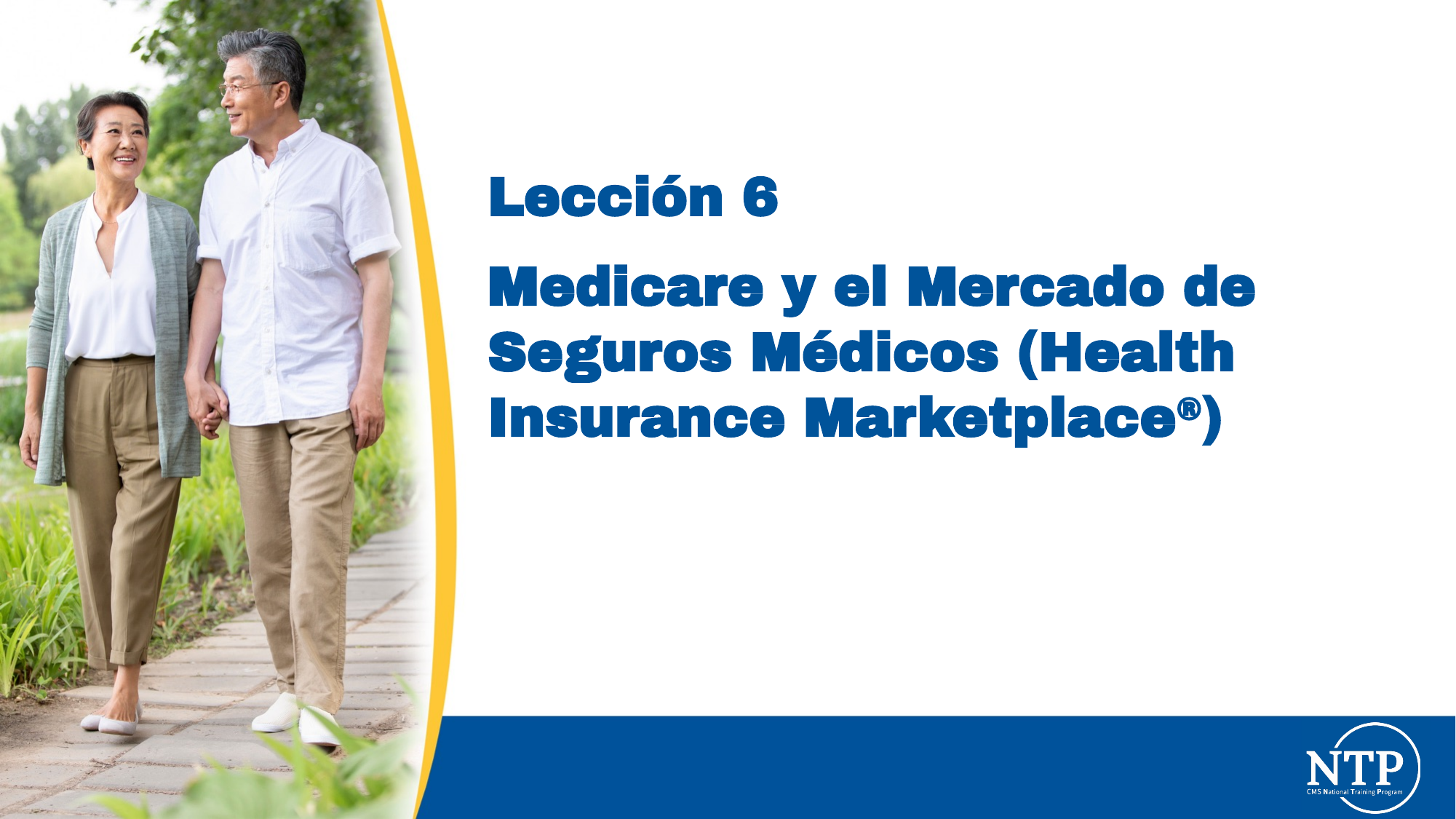

# Lección 6
Medicare y el Mercado de Seguros Médicos (Health Insurance Marketplace®)